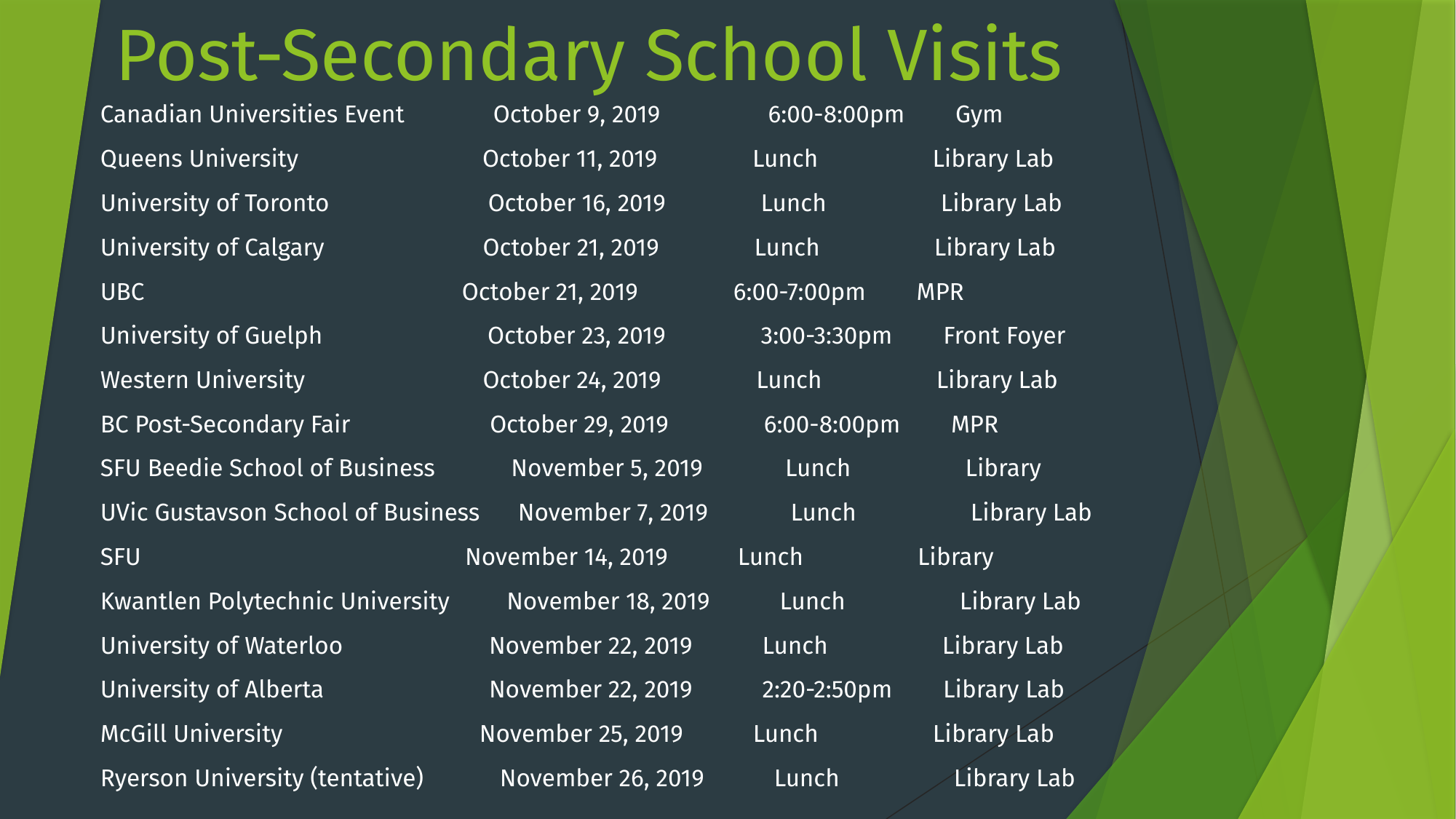

# Post-Secondary School Visits
Canadian Universities Event              October 9, 2019                 6:00-8:00pm        Gym
Queens University                             October 11, 2019               Lunch                  Library Lab
University of Toronto                         October 16, 2019               Lunch                  Library Lab
University of Calgary                         October 21, 2019               Lunch                  Library Lab
UBC                                                  October 21, 2019               6:00-7:00pm        MPR
University of Guelph                          October 23, 2019               3:00-3:30pm        Front Foyer
Western University                            October 24, 2019               Lunch                  Library Lab
BC Post-Secondary Fair                      October 29, 2019               6:00-8:00pm        MPR
SFU Beedie School of Business            November 5, 2019             Lunch                  Library
UVic Gustavson School of Business      November 7, 2019             Lunch                  Library Lab
SFU                                                   November 14, 2019           Lunch                  Library
Kwantlen Polytechnic University         November 18, 2019           Lunch                  Library Lab
University of Waterloo                       November 22, 2019           Lunch                  Library Lab
University of Alberta                          November 22, 2019           2:20-2:50pm        Library Lab
McGill University                               November 25, 2019           Lunch                  Library Lab
Ryerson University (tentative)            November 26, 2019           Lunch                  Library Lab